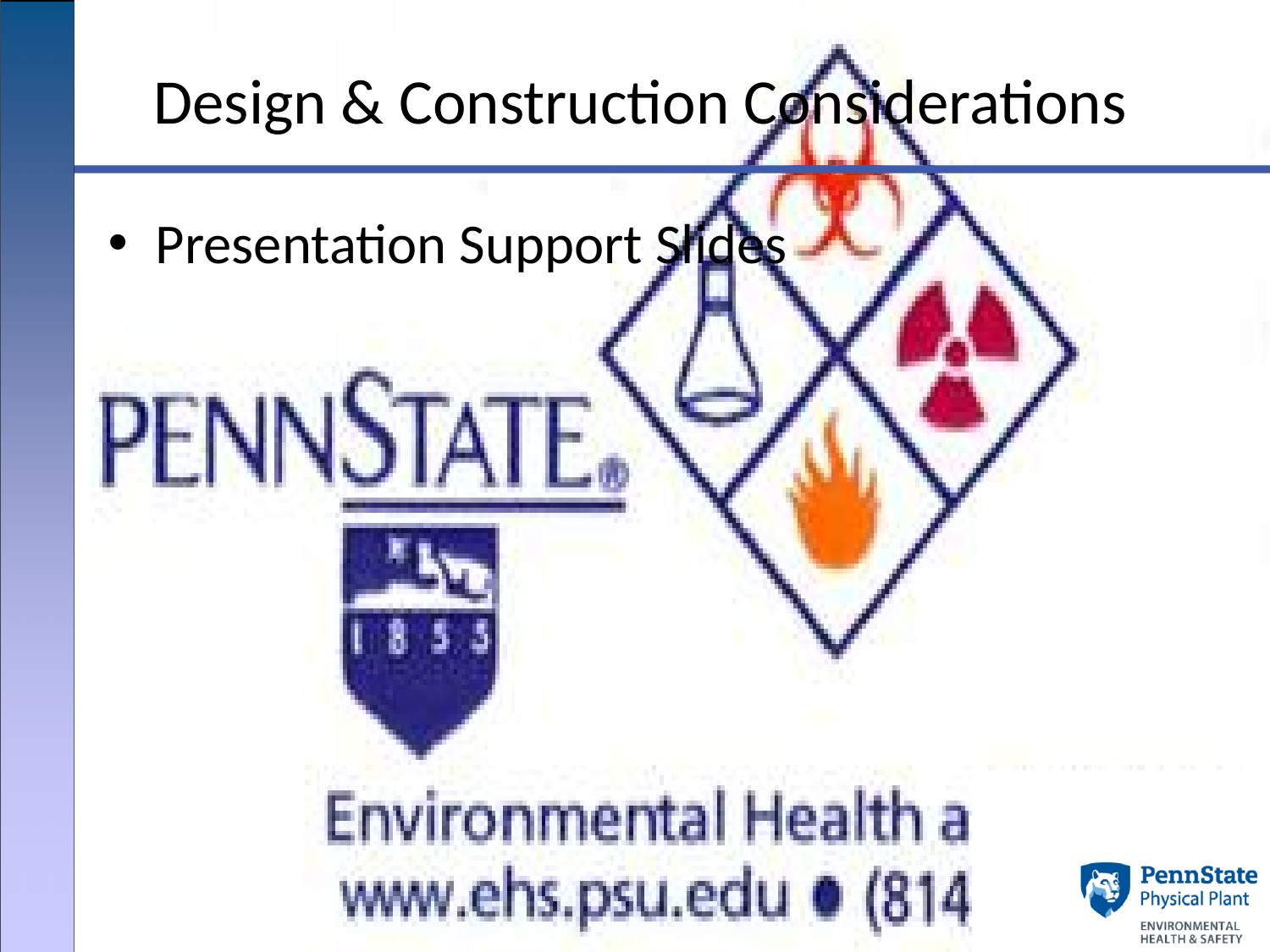

# Design & Construction Considerations
Presentation Support Slides